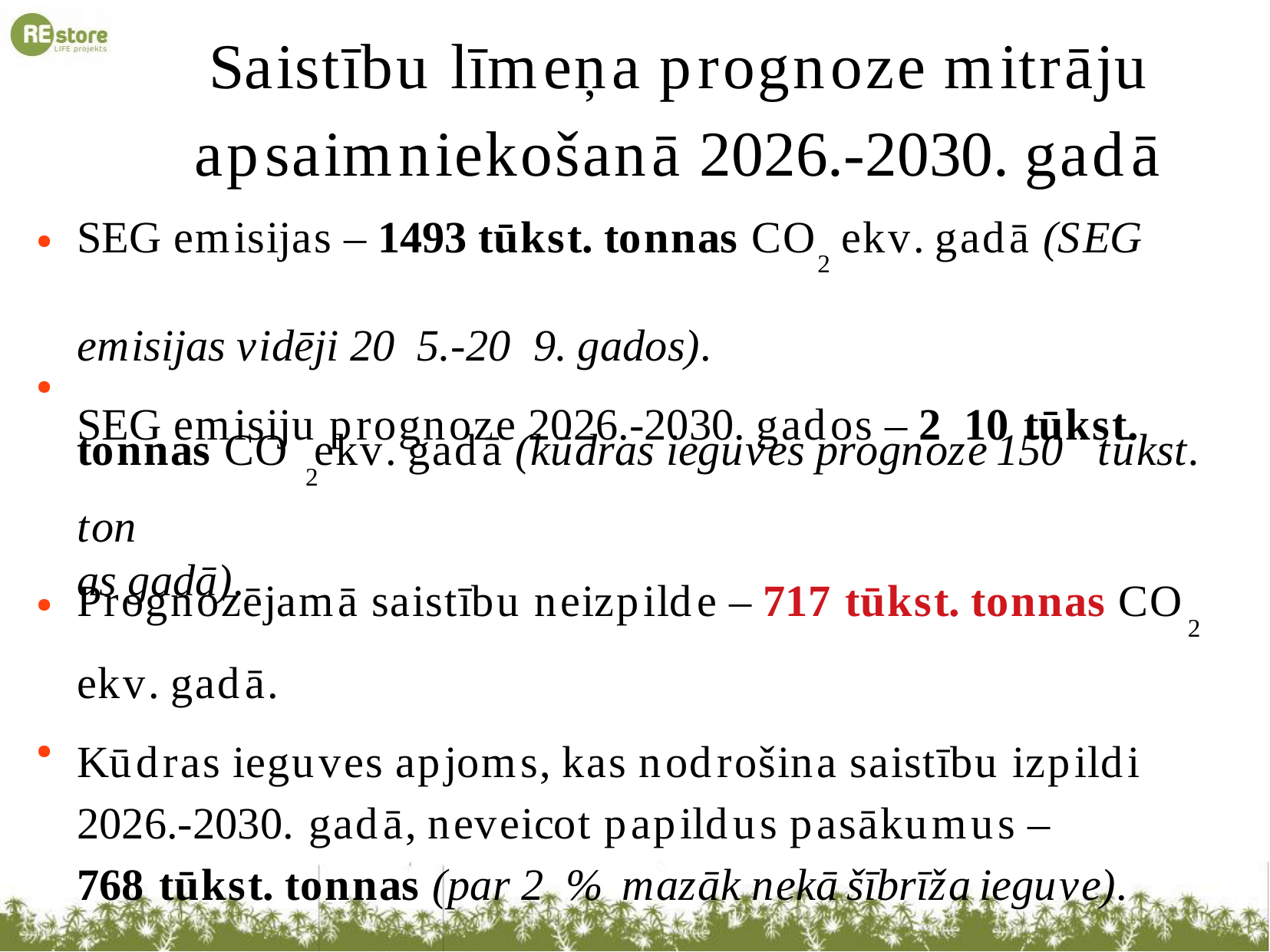

# Saistībulīmeņaprognozemitrāju apsaimniekošanā2026.-2030.gadā
SEGemisijas–1493tūkst.tonnasCO ekv.gadā(SEG
●
2
emisijasvidēji205.-209.gados). SEGemisijuprognoze2026.-2030.gados–210tūkst.
●
tonnasCO ekv.gadā(kūdrasieguvesprognoze150 tūkst.
2
ton asgadā).
Prognozējamāsaistībuneizpilde–717tūkst.tonnasCO
●
2
ekv.gadā.
Kūdrasieguvesapjoms,kasnodrošinasaistībuizpildi 2026.-2030.gadā,neveicotpapilduspasākumus– 768tūkst.tonnas(par2% mazāknekāšībrīžaieguve).
●